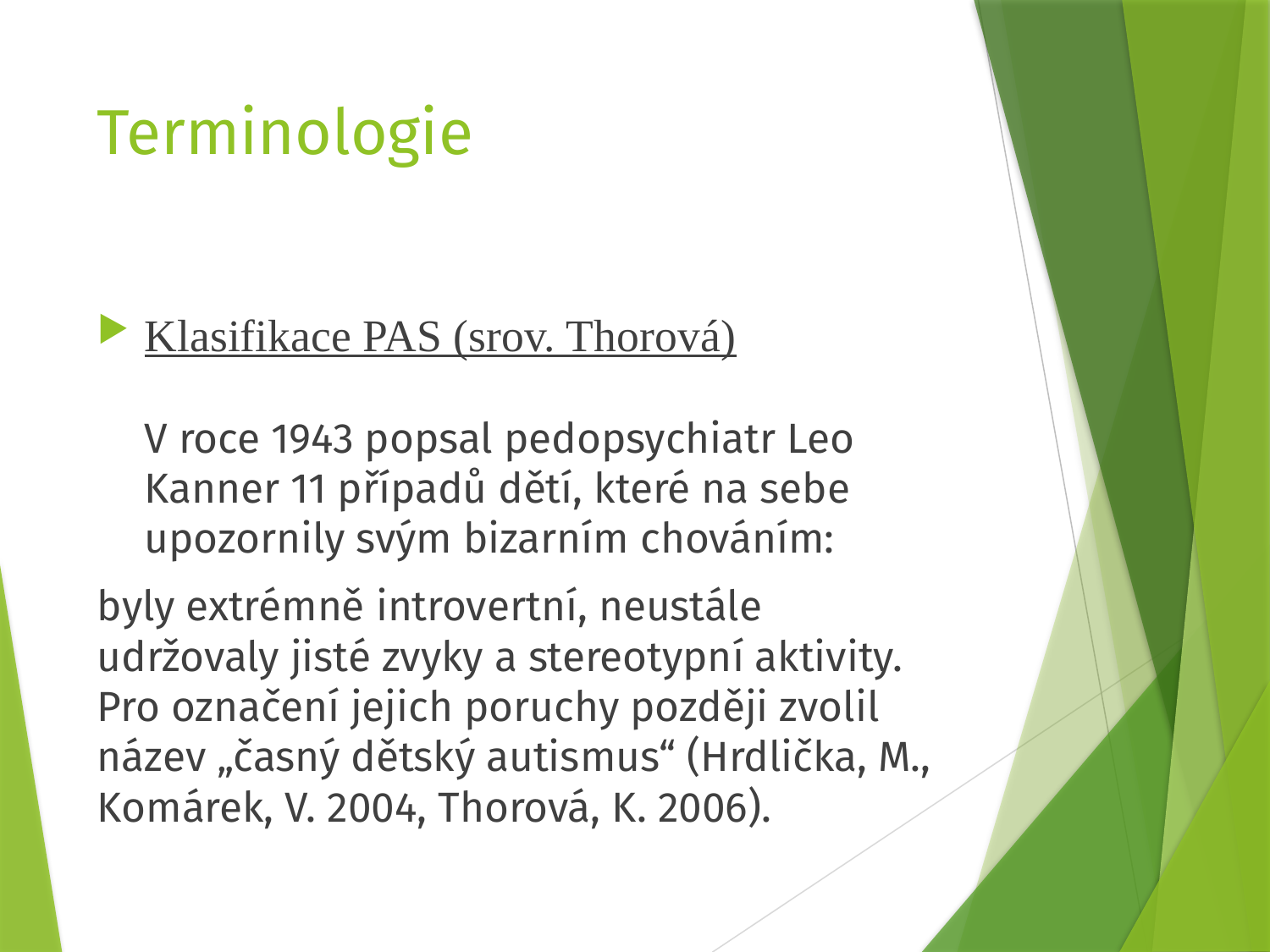

# Terminologie
Klasifikace PAS (srov. Thorová)
V roce 1943 popsal pedopsychiatr Leo Kanner 11 případů dětí, které na sebe upozornily svým bizarním chováním:
byly extrémně introvertní, neustále udržovaly jisté zvyky a stereotypní aktivity. Pro označení jejich poruchy později zvolil název „časný dětský autismus“ (Hrdlička, M., Komárek, V. 2004, Thorová, K. 2006).